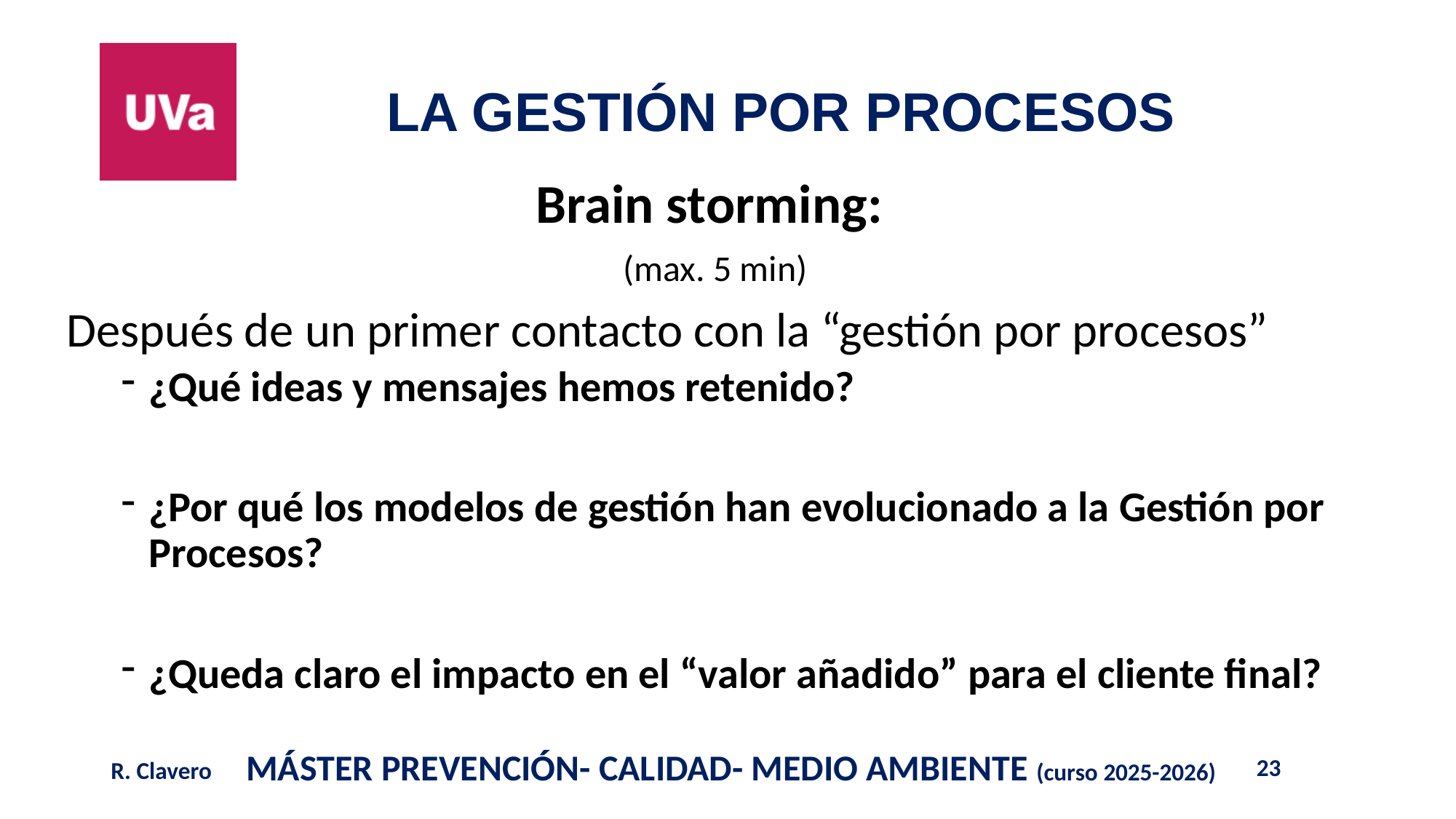

Brain storming:
(max. 5 min)
Después de un primer contacto con la “gestión por procesos”
¿Qué ideas y mensajes hemos retenido?

¿Por qué los modelos de gestión han evolucionado a la Gestión por Procesos?

¿Queda claro el impacto en el “valor añadido” para el cliente final?